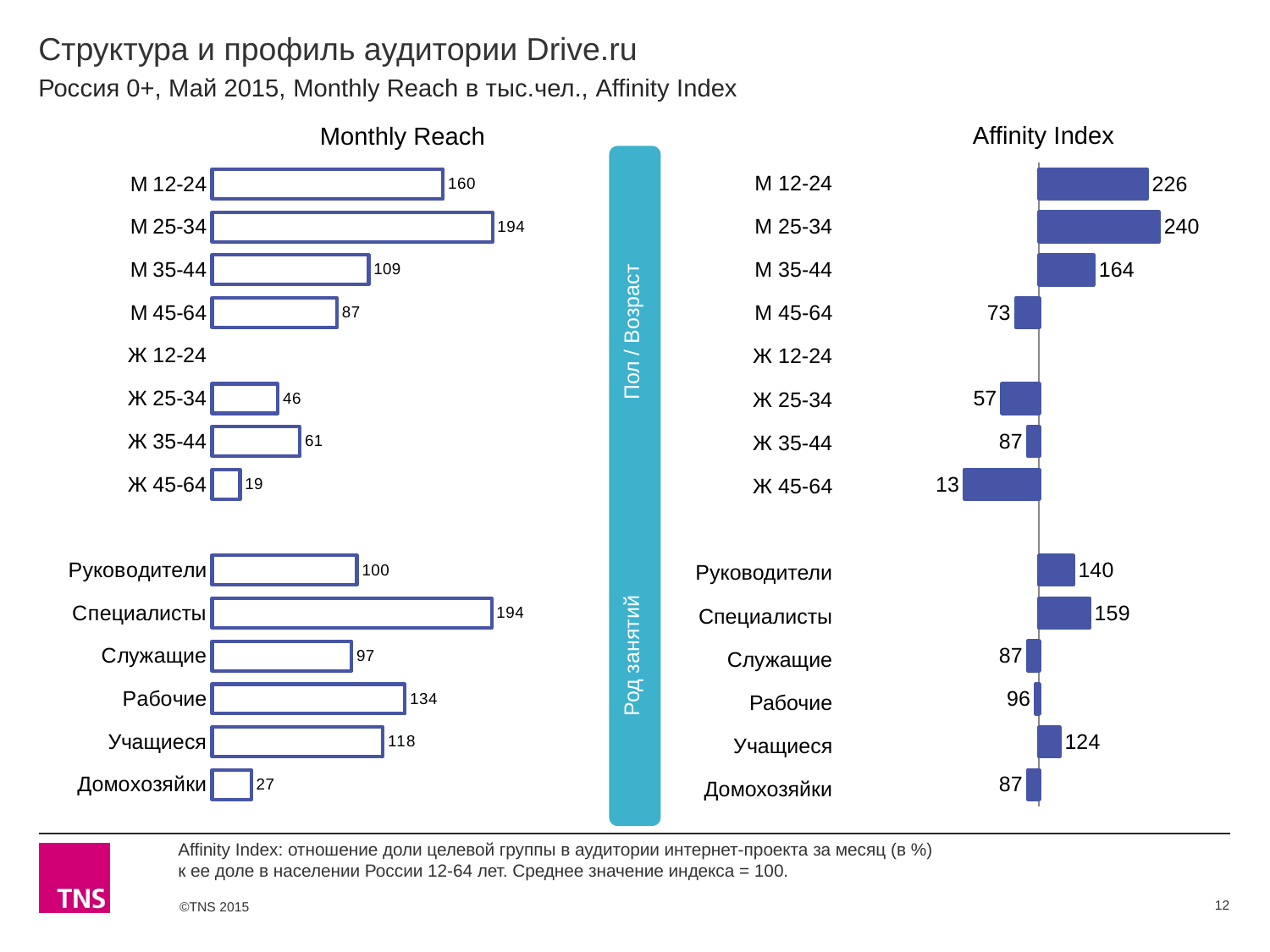

# Структура и профиль аудитории Drive.ru
Россия 0+, Май 2015, Monthly Reach в тыс.чел., Affinity Index

Affinity Index
Monthly Reach

### Chart

| Category | Monthly Reach |
|---|---|
| М 12-24 | 160.1 |
| М 25-34 | 194.3 |
| М 35-44 | 108.5 |
| М 45-64 | 86.6 |
| Ж 12-24 | None |
| Ж 25-34 | 45.6 |
| Ж 35-44 | 60.8 |
| Ж 45-64 | 19.3 |
|  | None |
| Руководители | 100.4 |
| Специалисты | 193.7 |
| Служащие | 96.6 |
| Рабочие | 133.7 |
| Учащиеся | 118.3 |
| Домохозяйки | 27.1 |

### Chart

| Category | Affinity Index |
|---|---|
| М 12-24 | 226.0 |
| М 25-34 | 240.0 |
| М 35-44 | 164.0 |
| М 45-64 | 73.0 |
| Ж 12-24 | None |
| Ж 25-34 | 57.0 |
| Ж 35-44 | 87.0 |
| Ж 45-64 | 13.0 |
|  | None |
| Руководители | 140.0 |
| Специалисты | 159.0 |
| Служащие | 87.0 |
| Рабочие | 96.0 |
| Учащиеся | 124.0 |
| Домохозяйки | 87.0 |
                Род занятий                                 Пол / Возраст
| М 12-24 |
| --- |
| М 25-34 |
| М 35-44 |
| М 45-64 |
| Ж 12-24 |
| Ж 25-34 |
| Ж 35-44 |
| Ж 45-64 |
|  |
| Руководители |
| Специалисты |
| Служащие |
| Рабочие |
| Учащиеся |
| Домохозяйки |
Affinity Index: отношение доли целевой группы в аудитории интернет-проекта за месяц (в %)
к ее доле в населении России 12-64 лет. Среднее значение индекса = 100.
12